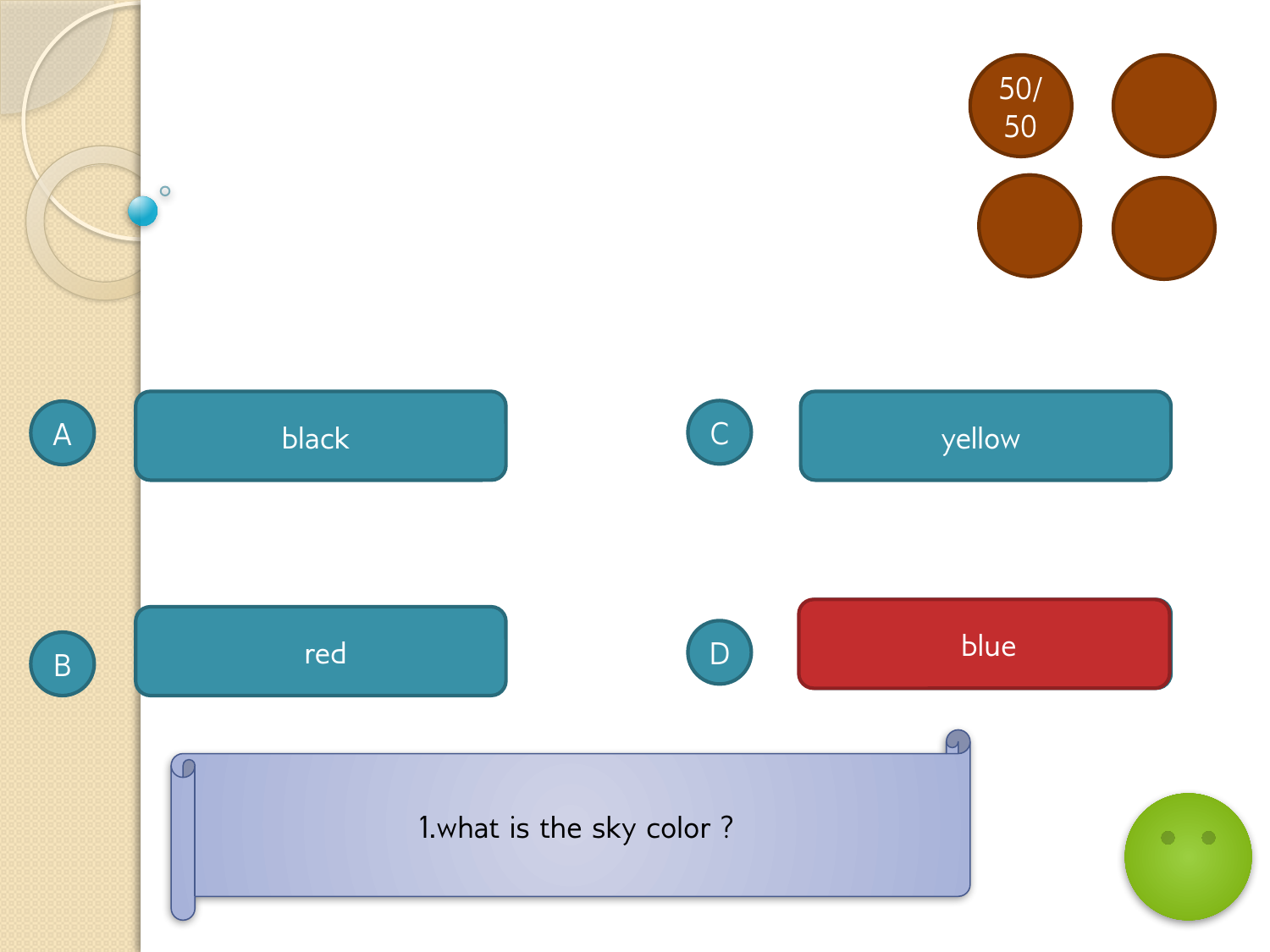

50/50

 black
yellow
C
A
 blue
 blue
 red
D
B
1.what is the sky color ?